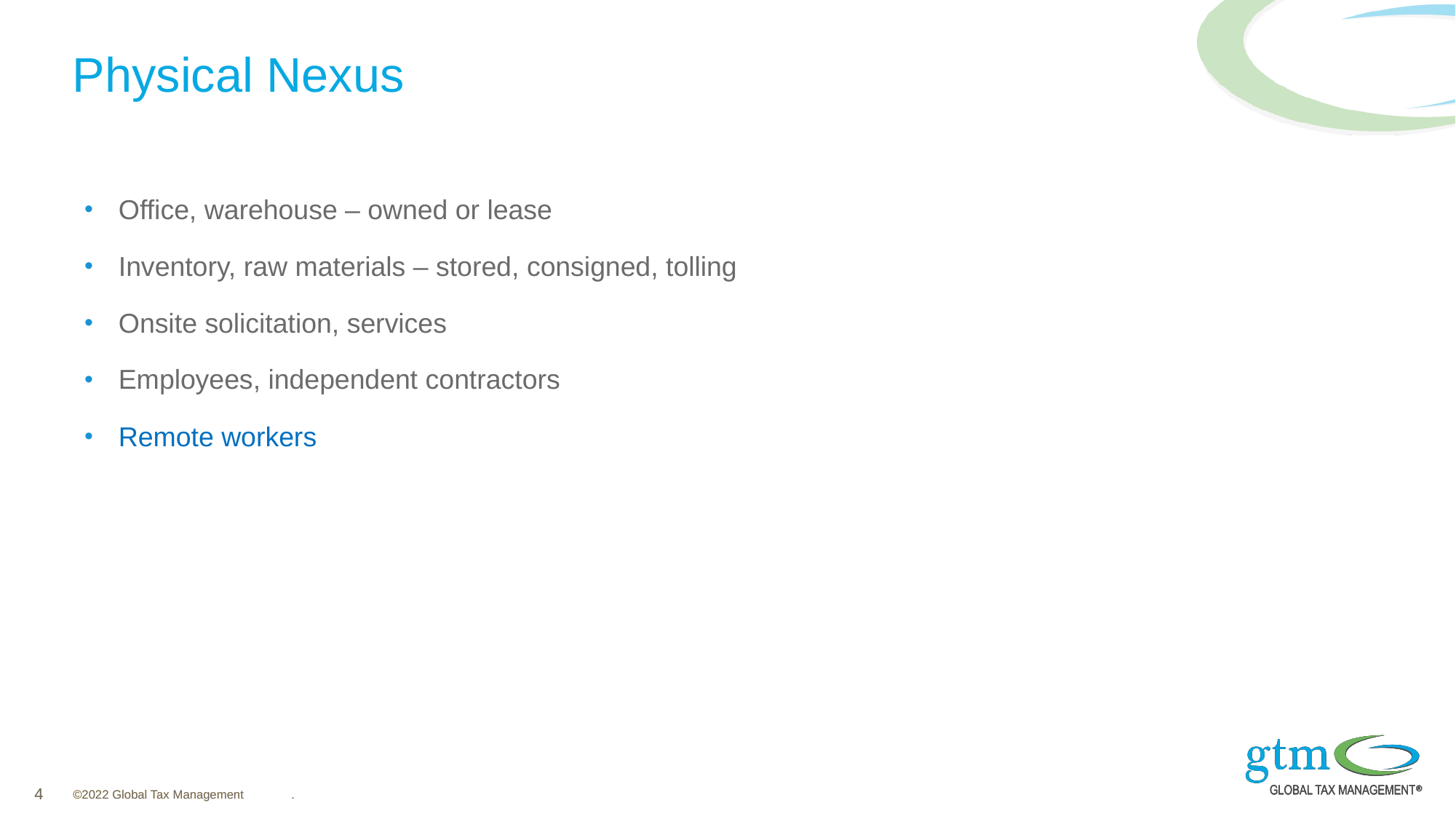

# Physical Nexus

Office, warehouse – owned or lease
Inventory, raw materials – stored, consigned, tolling
Onsite solicitation, services
Employees, independent contractors
Remote workers